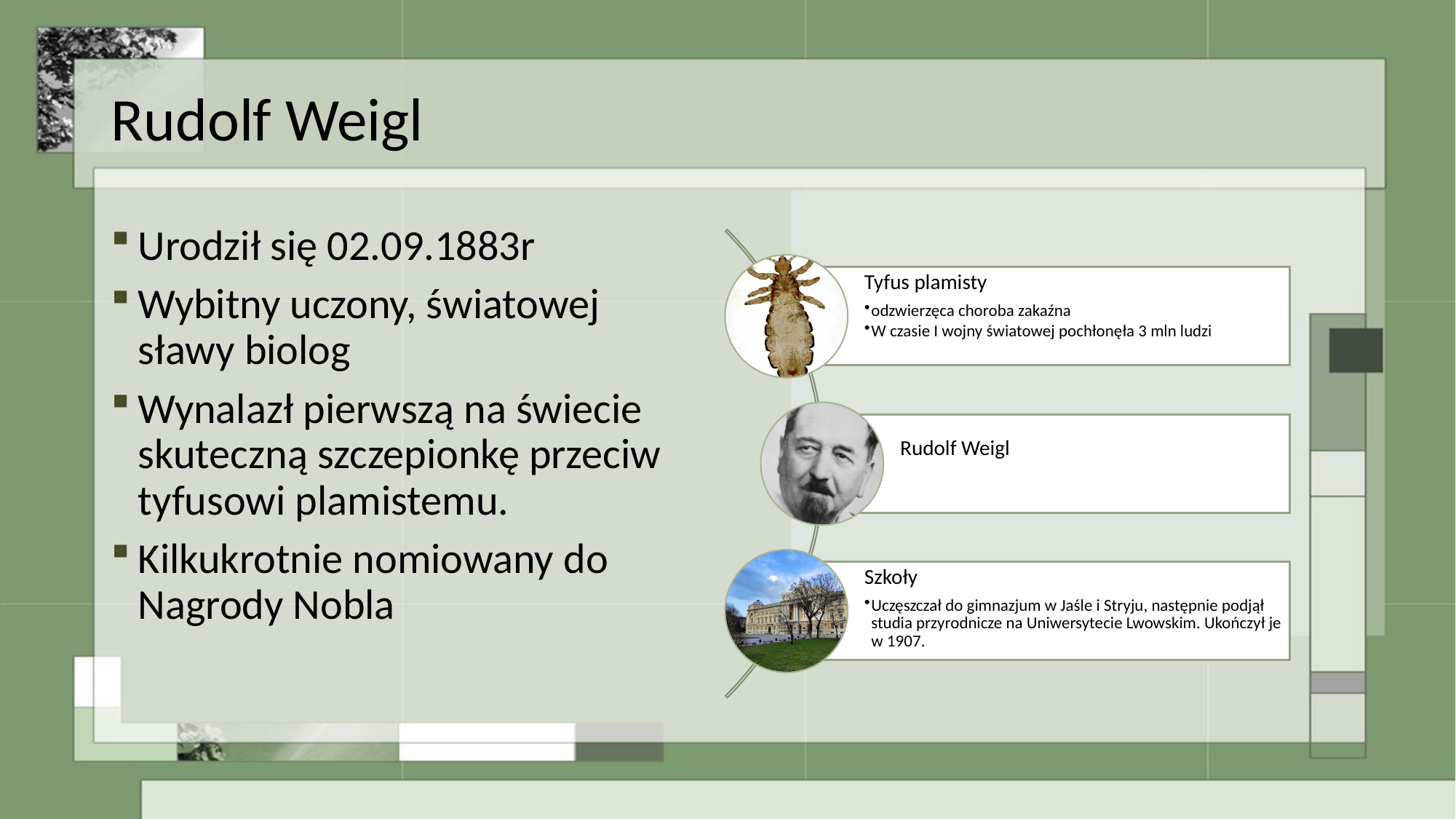

# Rudolf Weigl
Urodził się 02.09.1883r
Wybitny uczony, światowej sławy biolog
Wynalazł pierwszą na świecie skuteczną szczepionkę przeciw tyfusowi plamistemu.
Kilkukrotnie nomiowany do Nagrody Nobla
Tyfus plamisty
odzwierzęca choroba zakaźna
W czasie I wojny światowej pochłonęła 3 mln ludzi
Rudolf Weigl

Szkoły
Uczęszczał do gimnazjum w Jaśle i Stryju, następnie podjął studia przyrodnicze na Uniwersytecie Lwowskim. Ukończył je w 1907.